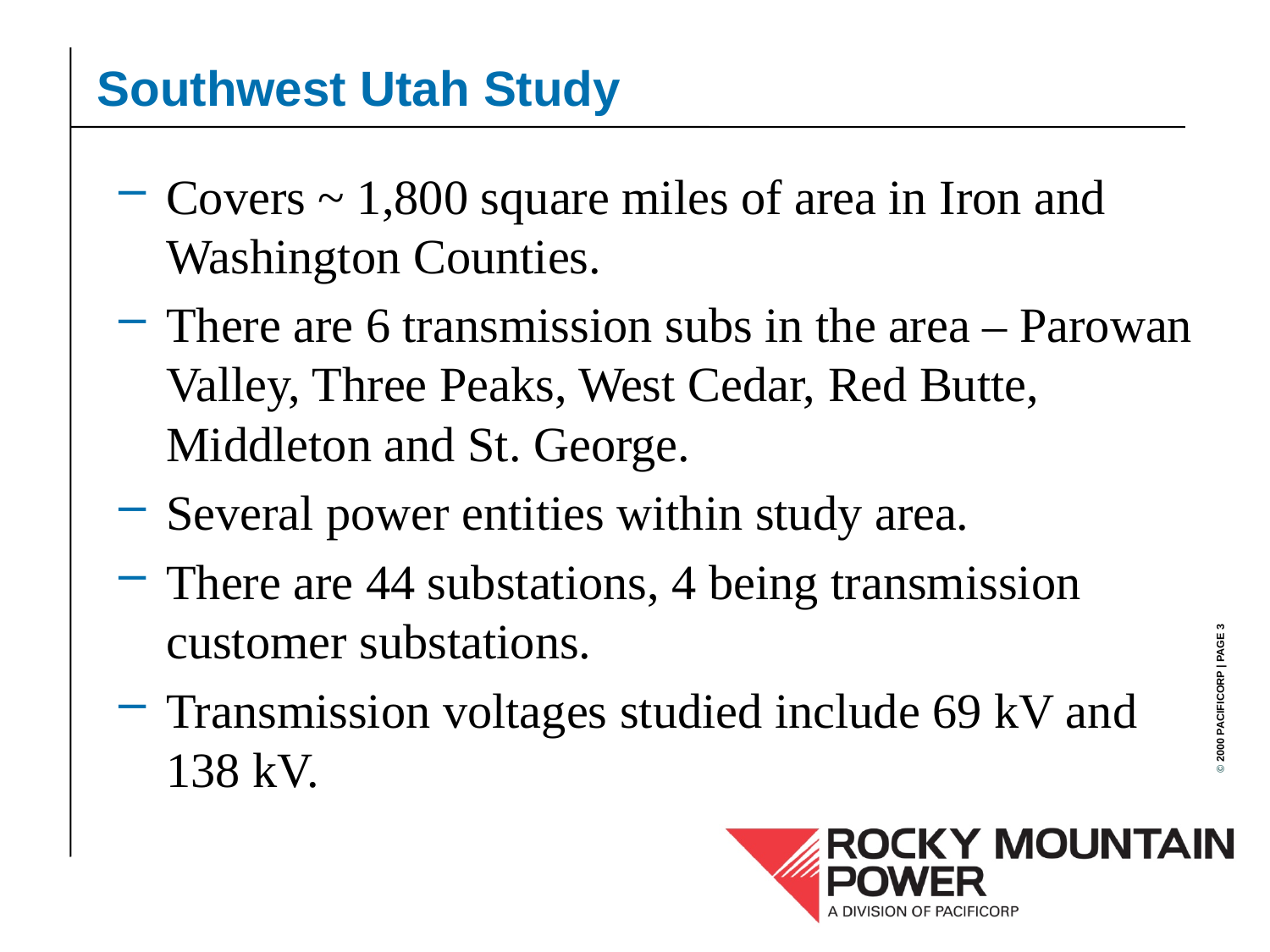

# Southwest Utah Study
Covers ~ 1,800 square miles of area in Iron and Washington Counties.
There are 6 transmission subs in the area – Parowan Valley, Three Peaks, West Cedar, Red Butte, Middleton and St. George.
Several power entities within study area.
There are 44 substations, 4 being transmission customer substations.
Transmission voltages studied include 69 kV and 138 kV.